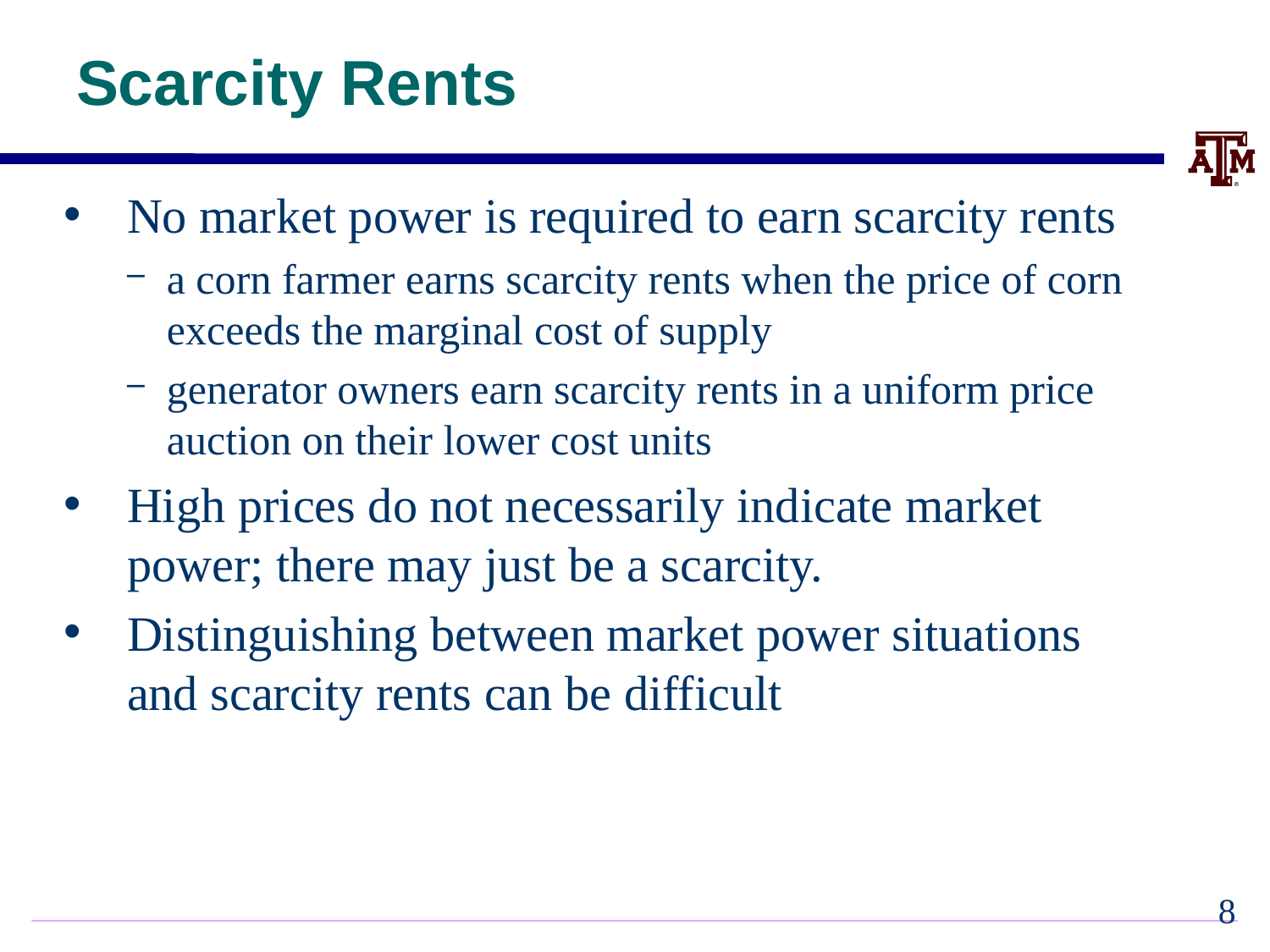

# Scarcity Rents
No market power is required to earn scarcity rents
a corn farmer earns scarcity rents when the price of corn exceeds the marginal cost of supply
generator owners earn scarcity rents in a uniform price auction on their lower cost units
High prices do not necessarily indicate market power; there may just be a scarcity.
Distinguishing between market power situations and scarcity rents can be difficult

8